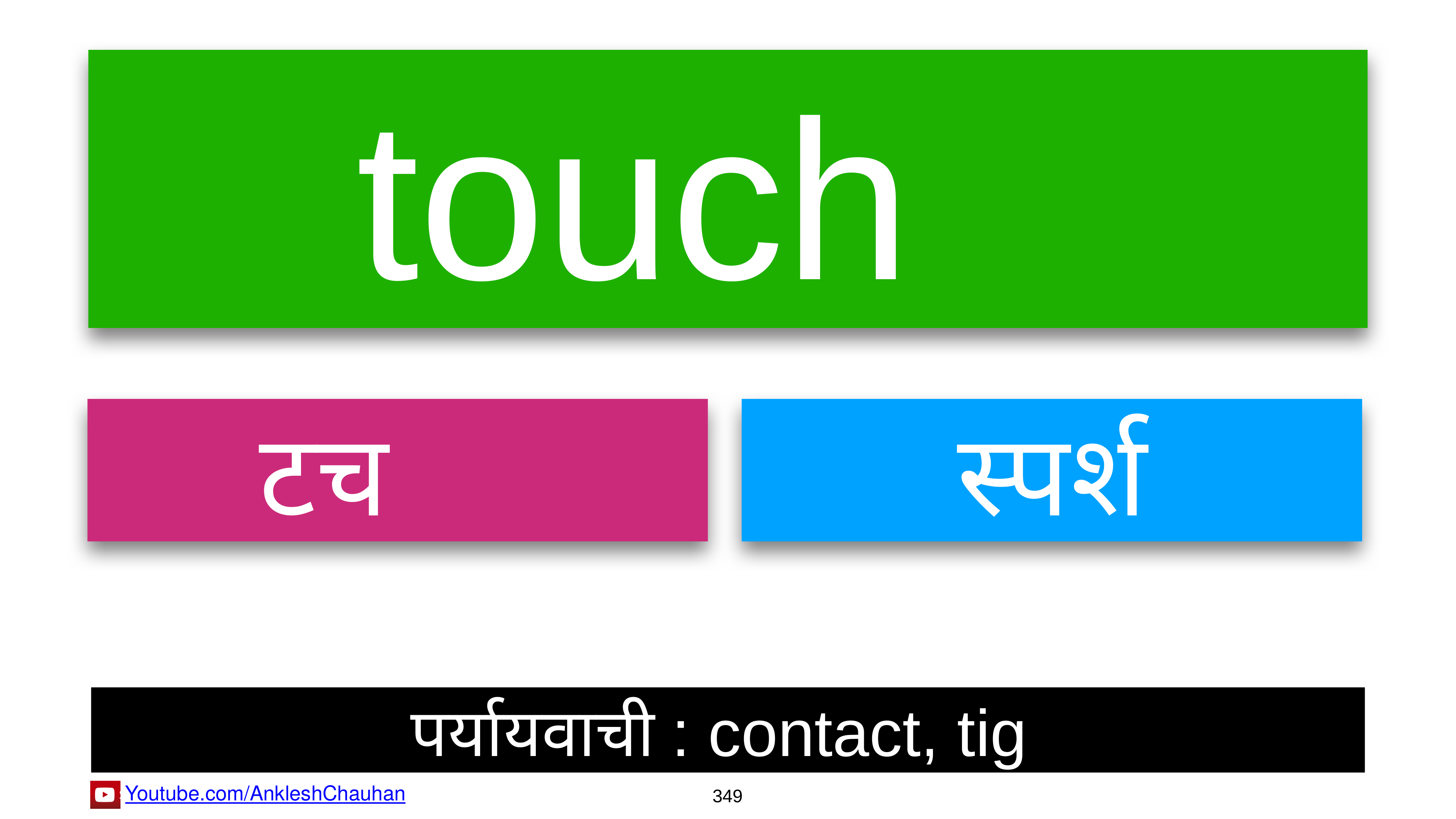

touch
टच
स्पर्श
पर्यायवाची : contact, tig
349